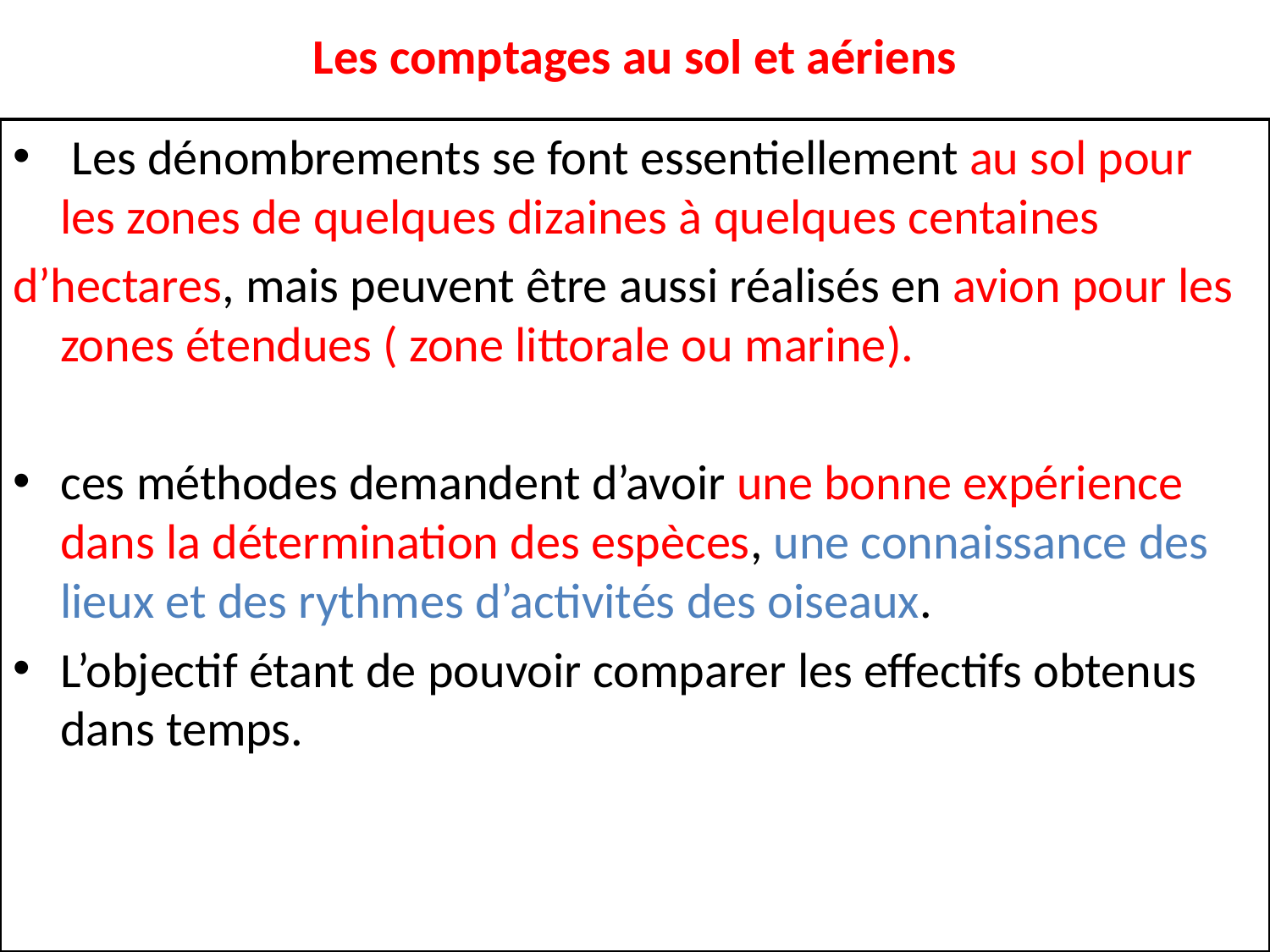

# Les comptages au sol et aériens
 Les dénombrements se font essentiellement au sol pour les zones de quelques dizaines à quelques centaines
d’hectares, mais peuvent être aussi réalisés en avion pour les zones étendues ( zone littorale ou marine).

ces méthodes demandent d’avoir une bonne expérience dans la détermination des espèces, une connaissance des lieux et des rythmes d’activités des oiseaux.
L’objectif étant de pouvoir comparer les effectifs obtenus dans temps.